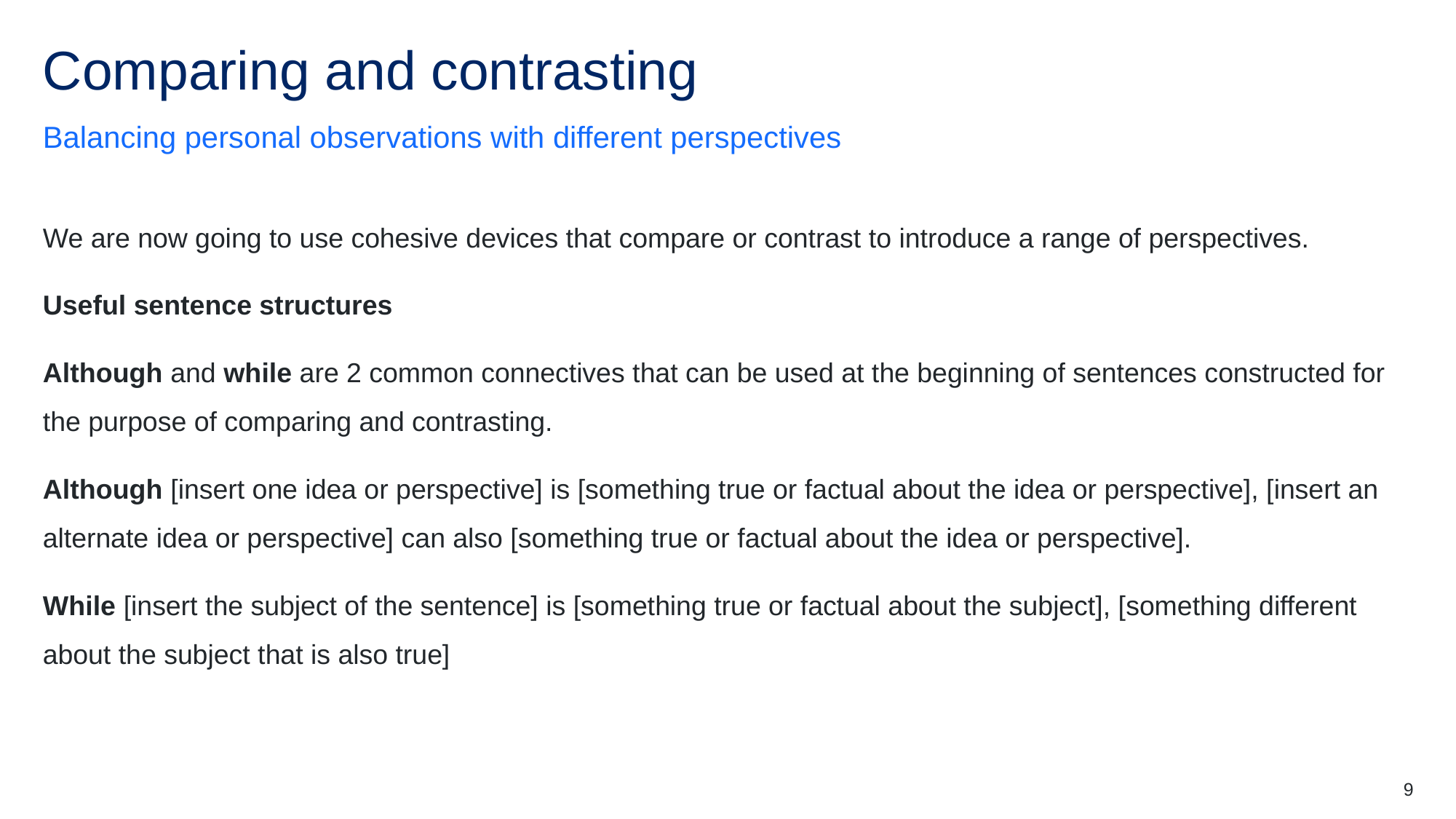

# Comparing and contrasting
Balancing personal observations with different perspectives
We are now going to use cohesive devices that compare or contrast to introduce a range of perspectives.
Useful sentence structures
Although and while are 2 common connectives that can be used at the beginning of sentences constructed for the purpose of comparing and contrasting.
Although [insert one idea or perspective] is [something true or factual about the idea or perspective], [insert an alternate idea or perspective] can also [something true or factual about the idea or perspective].
While [insert the subject of the sentence] is [something true or factual about the subject], [something different about the subject that is also true]

9